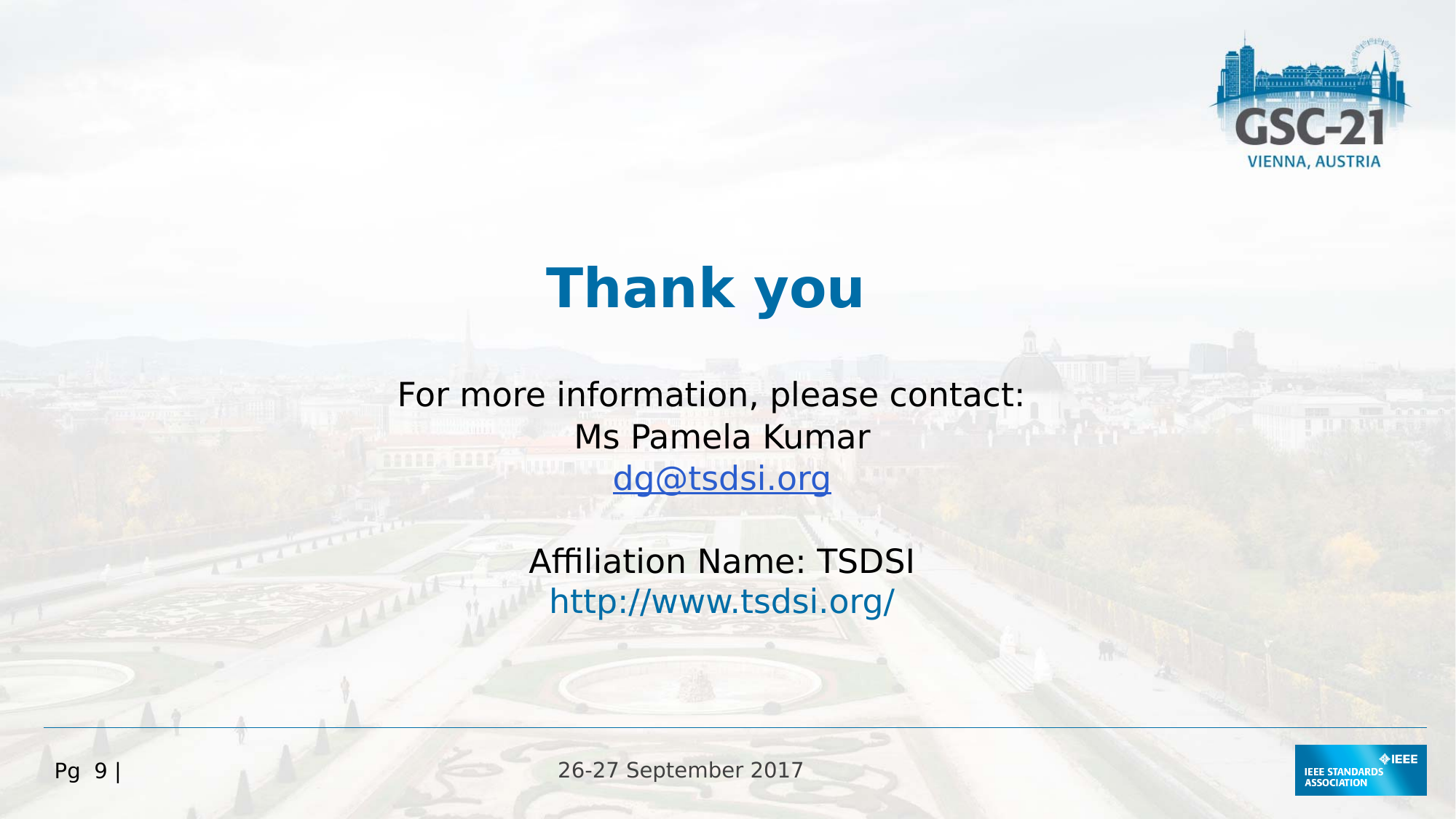

Thank you
For more information, please contact:
Ms Pamela Kumar
dg@tsdsi.org

Affiliation Name: TSDSI
http://www.tsdsi.org/

Pg  9 |